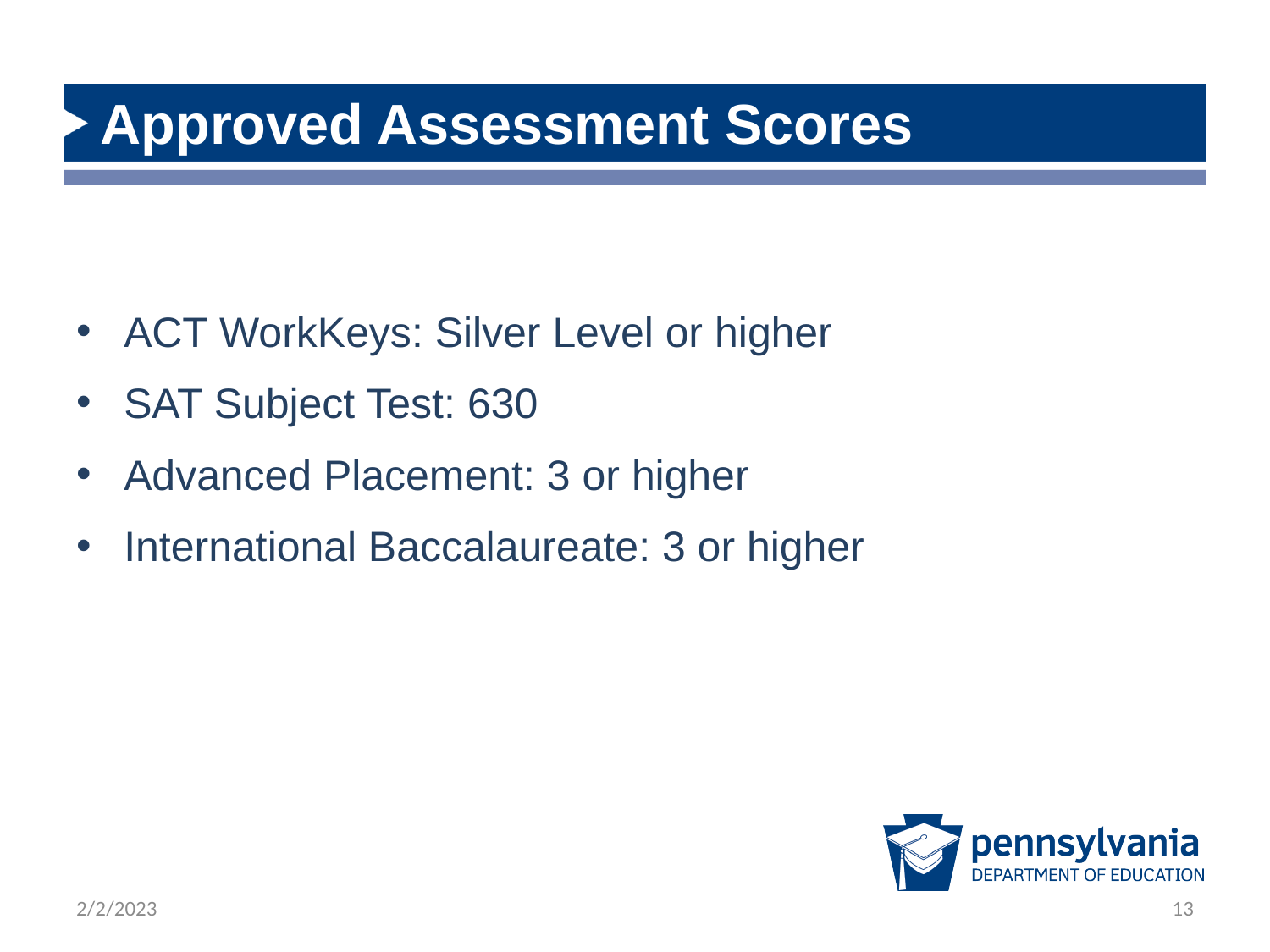

# Approved Assessment Scores

ACT WorkKeys: Silver Level or higher

SAT Subject Test: 630

Advanced Placement: 3 or higher

International Baccalaureate: 3 or higher
2/2/2023
13